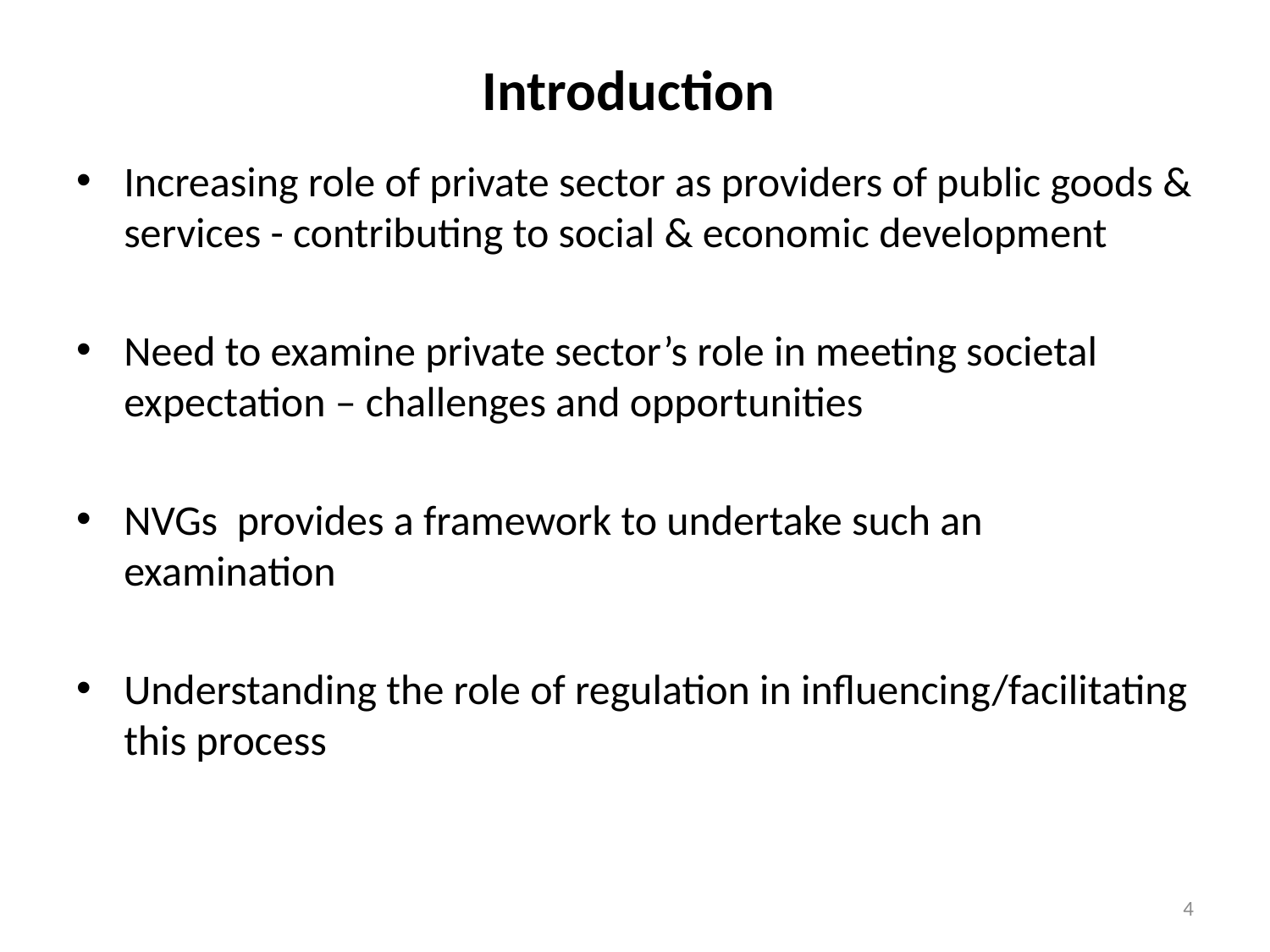

# Introduction
Increasing role of private sector as providers of public goods & services - contributing to social & economic development

Need to examine private sector’s role in meeting societal expectation – challenges and opportunities

NVGs  provides a framework to undertake such an examination

Understanding the role of regulation in influencing/facilitating this process

4